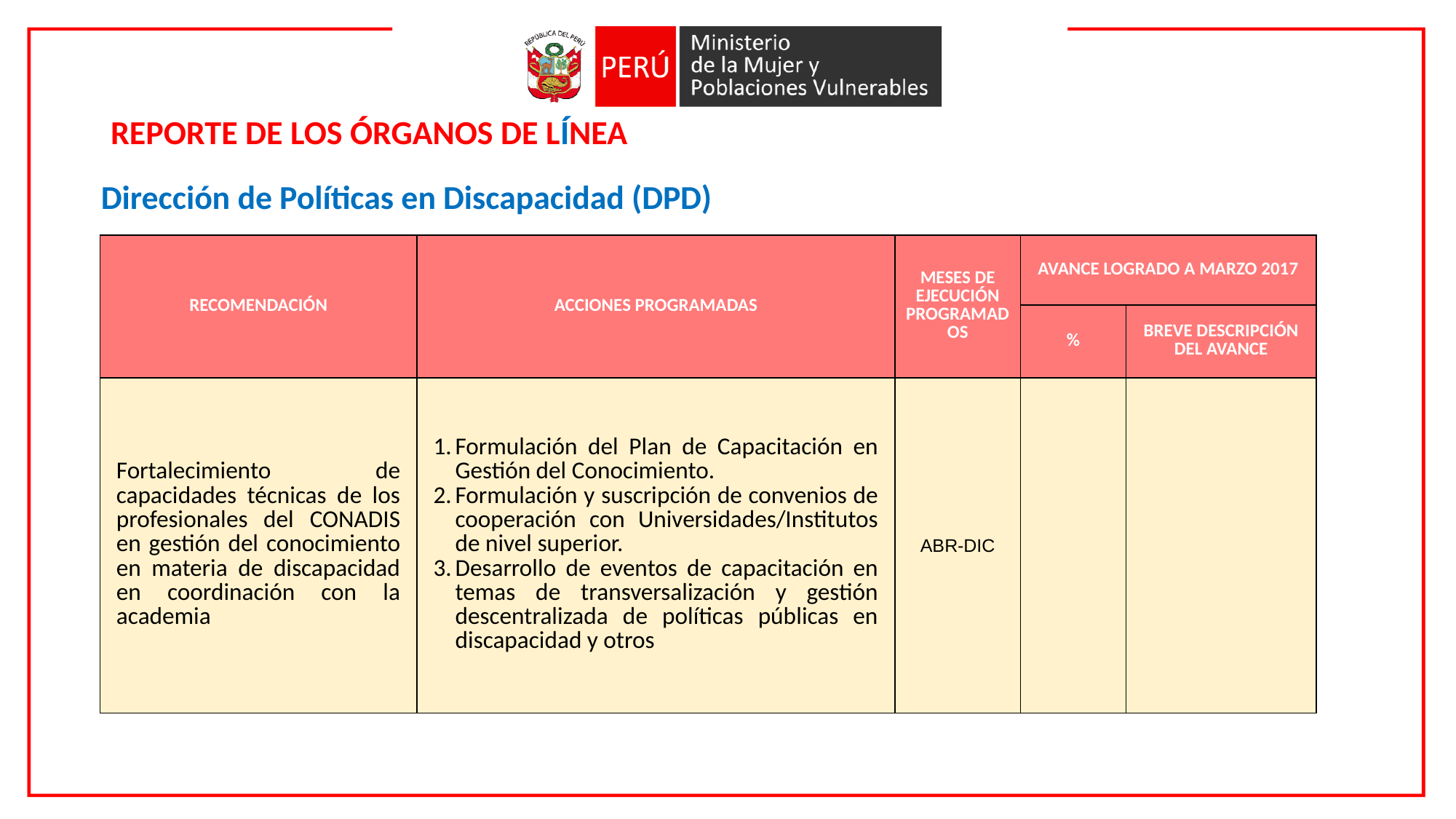

REPORTE DE LOS ÓRGANOS DE LÍNEA
Dirección de Políticas en Discapacidad (DPD)
| RECOMENDACIÓN | ACCIONES PROGRAMADAS | MESES DE EJECUCIÓN PROGRAMADOS | AVANCE LOGRADO A MARZO 2017 |  |
| --- | --- | --- | --- | --- |
|  |  |  | % | BREVE DESCRIPCIÓN DEL AVANCE |
| Fortalecimiento de capacidades técnicas de los profesionales del CONADIS en gestión del conocimiento en materia de discapacidad en coordinación con la academia | Formulación del Plan de Capacitación en Gestión del Conocimiento. Formulación y suscripción de convenios de cooperación con Universidades/Institutos de nivel superior. Desarrollo de eventos de capacitación en temas de transversalización y gestión descentralizada de políticas públicas en discapacidad y otros | ABR-DIC |  |  |
17